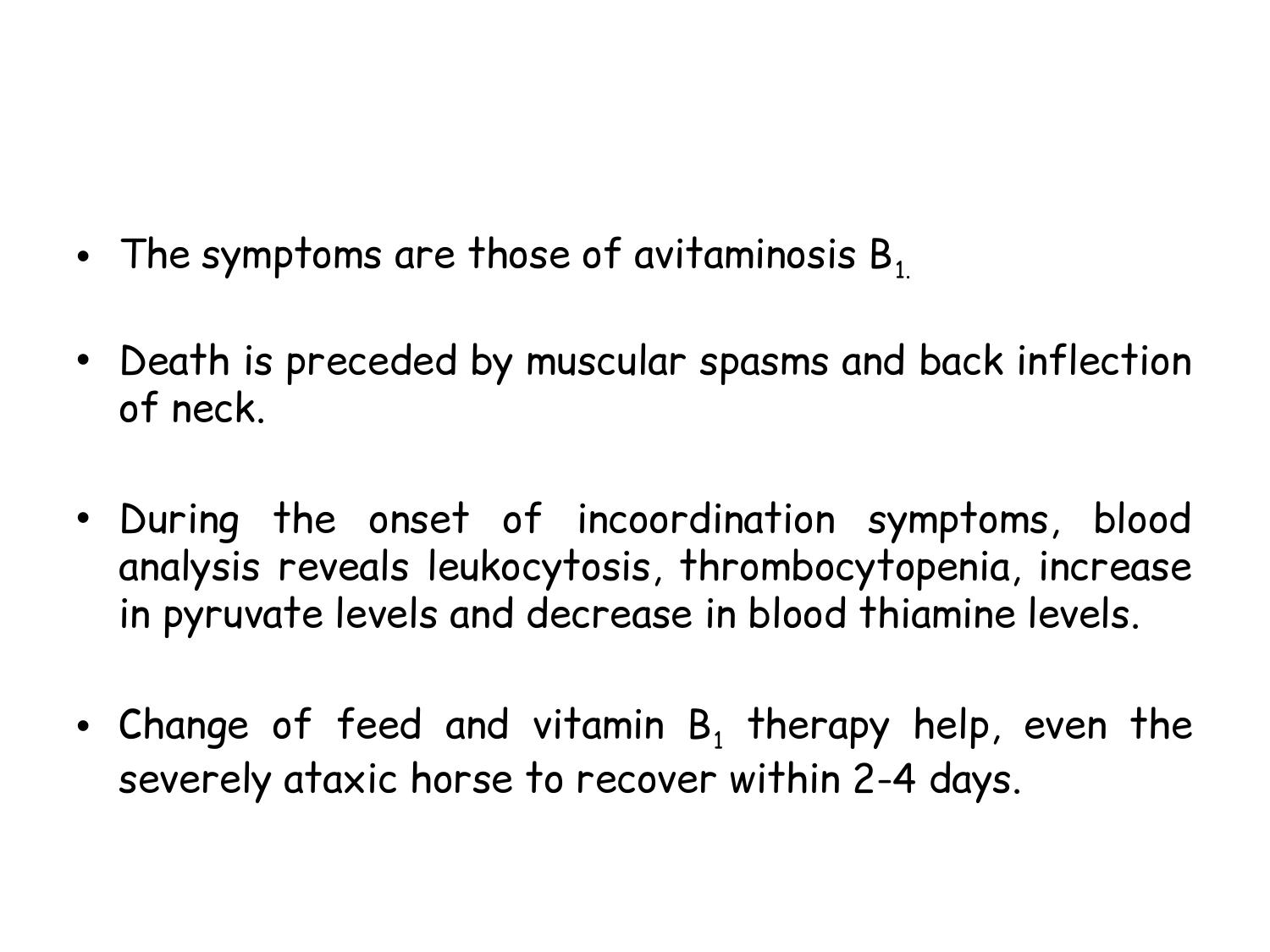

The symptoms are those of avitaminosis B1.

Death is preceded by muscular spasms and back inflection of neck.

During the onset of incoordination symptoms, blood analysis reveals leukocytosis, thrombocytopenia, increase in pyruvate levels and decrease in blood thiamine levels.

Change of feed and vitamin B1 therapy help, even the severely ataxic horse to recover within 2-4 days.